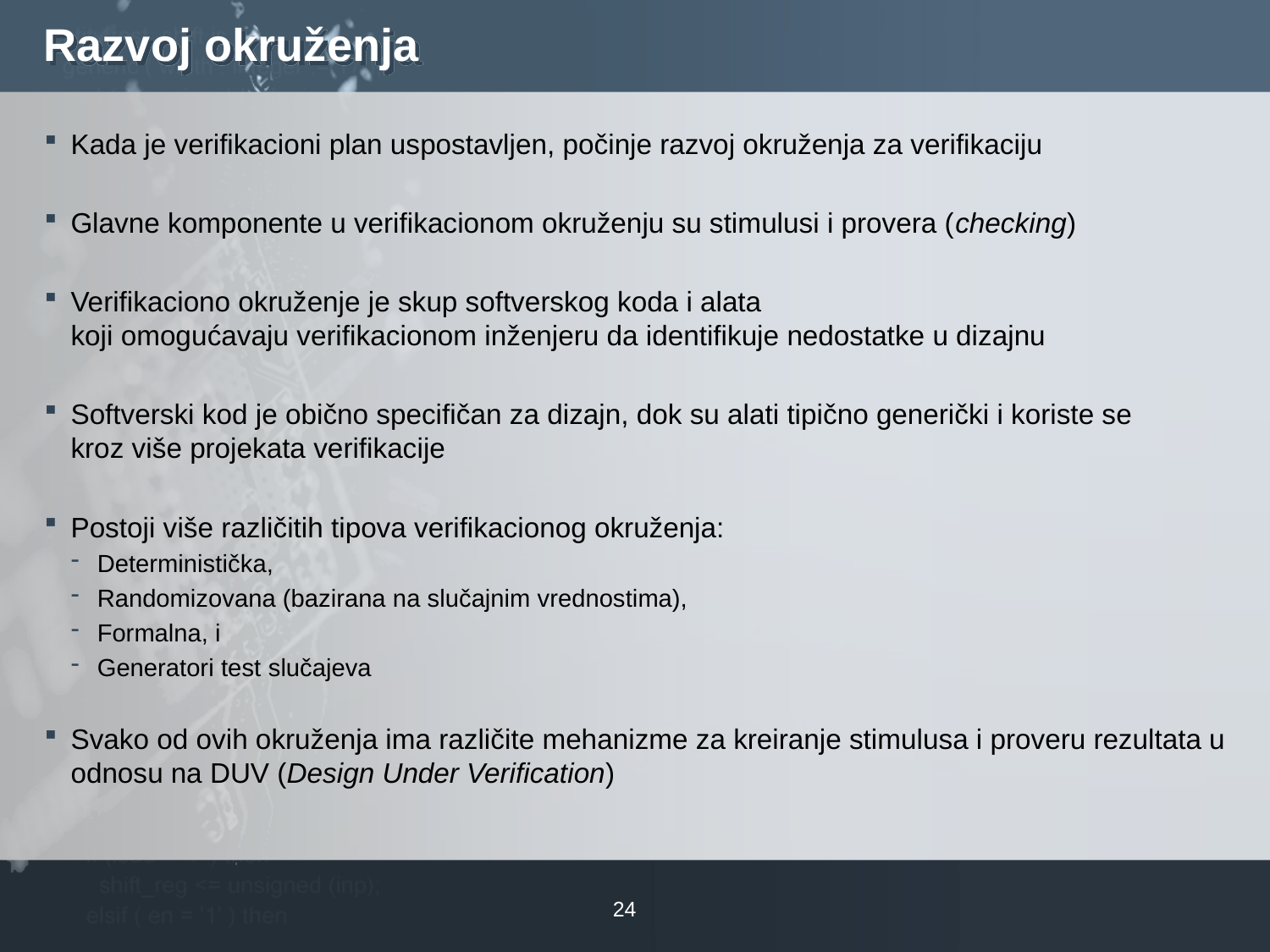

# Razvoj okruženja
Kada je verifikacioni plan uspostavljen, počinje razvoj okruženja za verifikaciju

Glavne komponente u verifikacionom okruženju su stimulusi i provera (checking)

Verifikaciono okruženje je skup softverskog koda i alata koji omogućavaju verifikacionom inženjeru da identifikuje nedostatke u dizajnu

Softverski kod je obično specifičan za dizajn, dok su alati tipično generički i koriste se kroz više projekata verifikacije

Postoji više različitih tipova verifikacionog okruženja:
Deterministička,
Randomizovana (bazirana na slučajnim vrednostima),
Formalna, i
Generatori test slučajeva

Svako od ovih okruženja ima različite mehanizme za kreiranje stimulusa i proveru rezultata u odnosu na DUV (Design Under Verification)
24